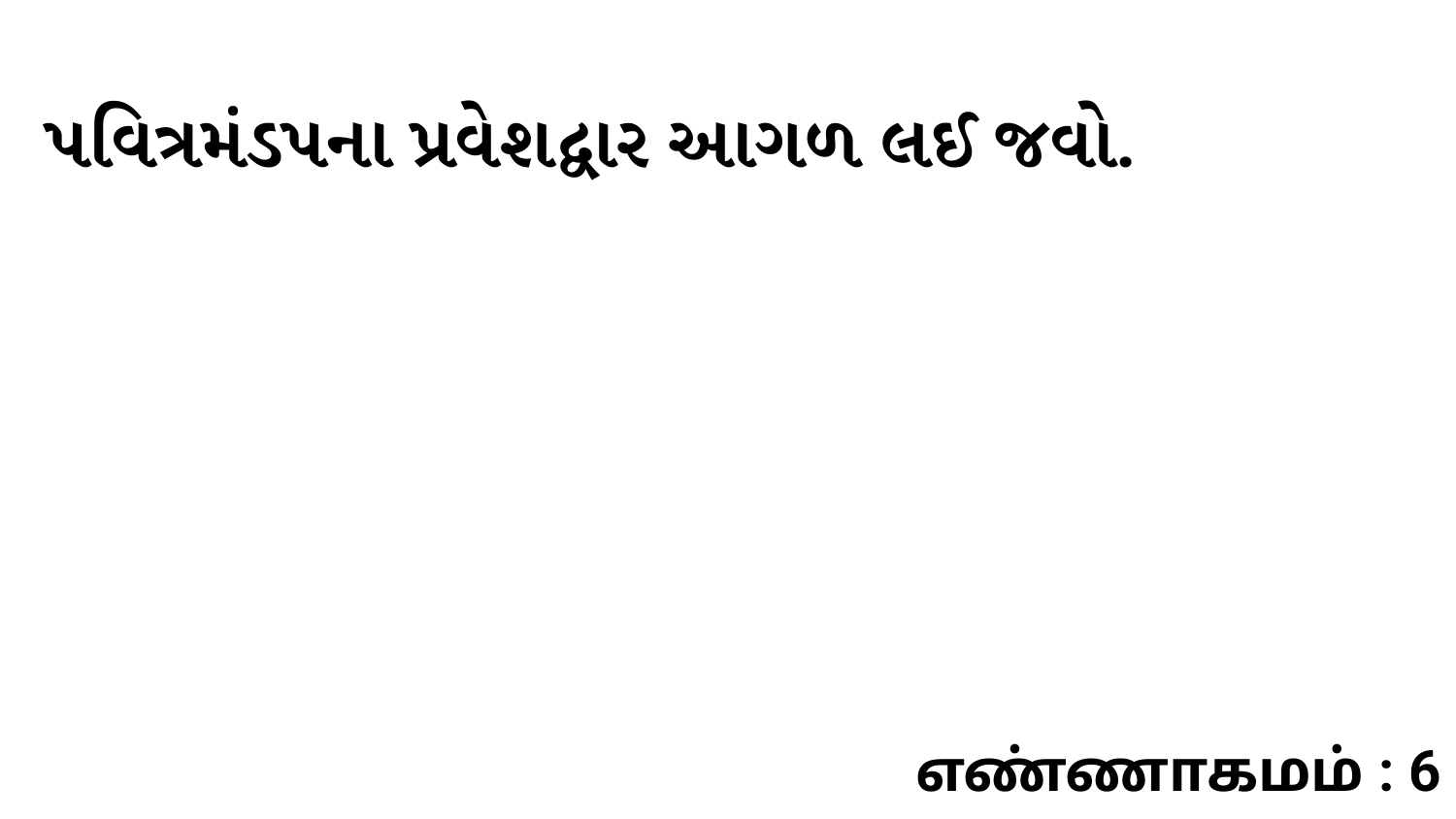

પવિત્રમંડપના પ્રવેશદ્વાર આગળ લઈ જવો.
எண்ணாகமம் : 6